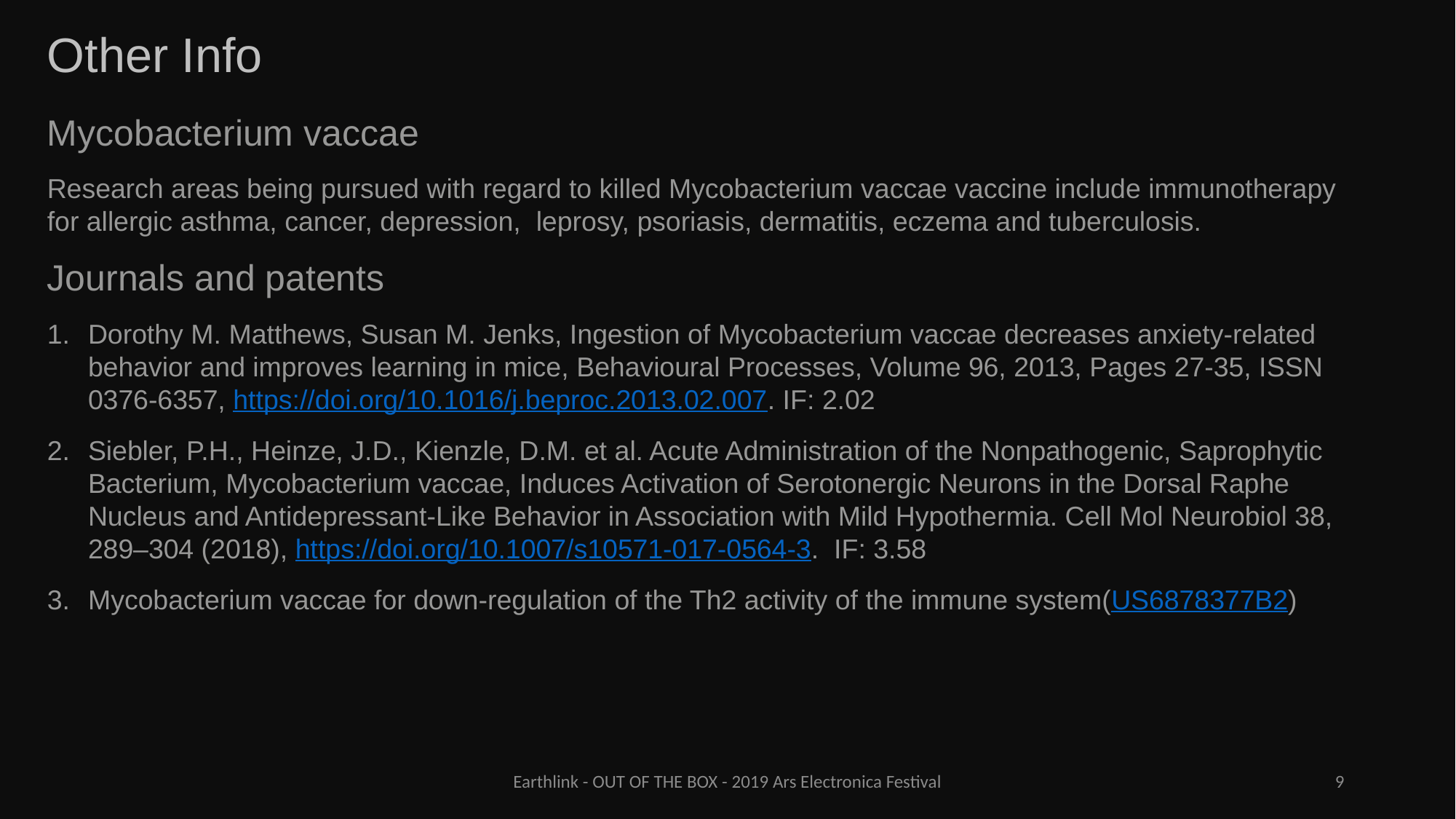

Other Info
Mycobacterium vaccae

Research areas being pursued with regard to killed Mycobacterium vaccae vaccine include immunotherapy for allergic asthma, cancer, depression,  leprosy, psoriasis, dermatitis, eczema and tuberculosis.

Journals and patents

Dorothy M. Matthews, Susan M. Jenks, Ingestion of Mycobacterium vaccae decreases anxiety-related behavior and improves learning in mice, Behavioural Processes, Volume 96, 2013, Pages 27-35, ISSN 0376-6357, https://doi.org/10.1016/j.beproc.2013.02.007. IF: 2.02

Siebler, P.H., Heinze, J.D., Kienzle, D.M. et al. Acute Administration of the Nonpathogenic, Saprophytic Bacterium, Mycobacterium vaccae, Induces Activation of Serotonergic Neurons in the Dorsal Raphe Nucleus and Antidepressant-Like Behavior in Association with Mild Hypothermia. Cell Mol Neurobiol 38, 289–304 (2018), https://doi.org/10.1007/s10571-017-0564-3.  IF: 3.58

Mycobacterium vaccae for down-regulation of the Th2 activity of the immune system(US6878377B2)

Earthlink - OUT OF THE BOX - 2019 Ars Electronica Festival
9